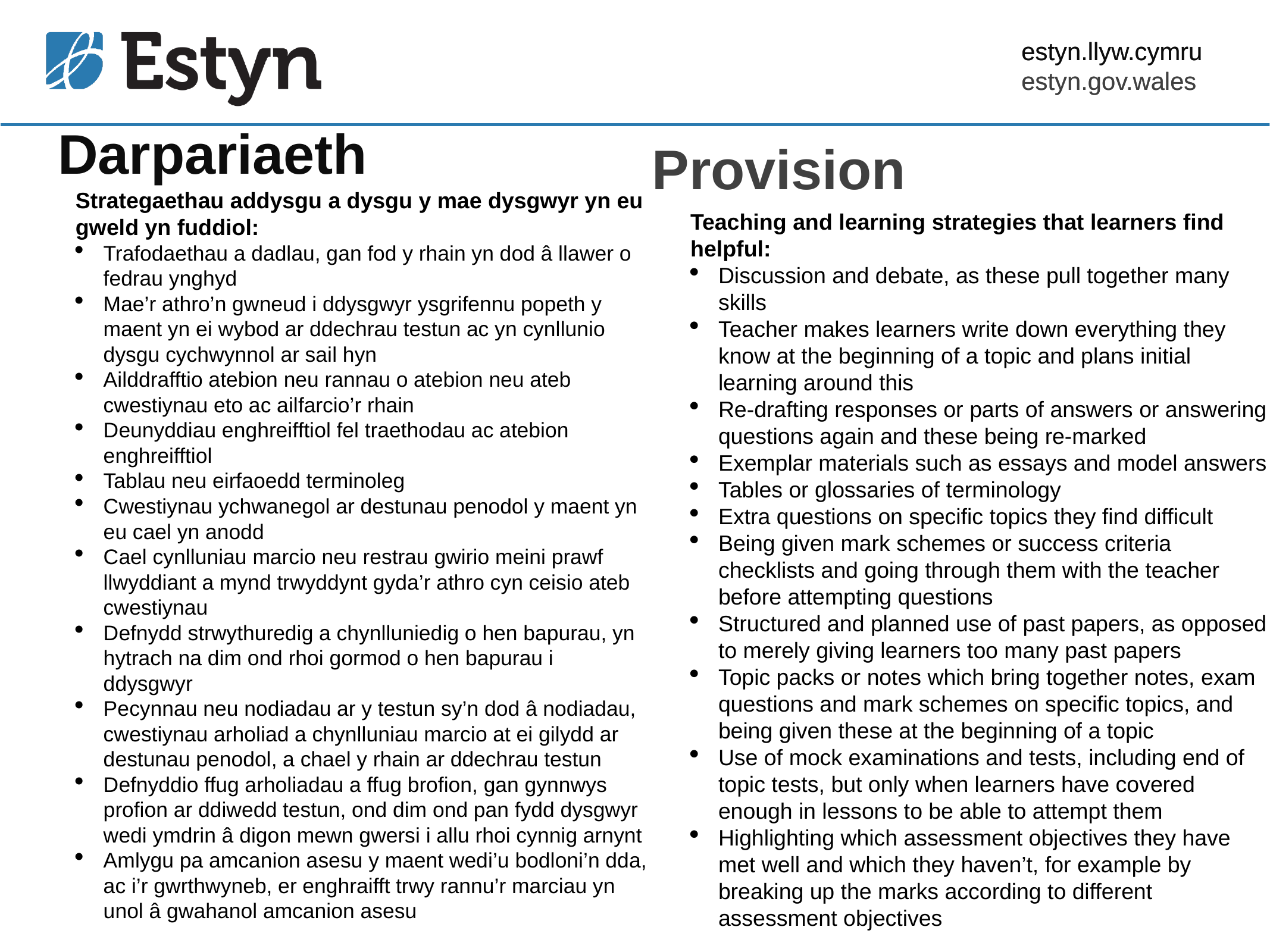

Darpariaeth
Provision
Strategaethau addysgu a dysgu y mae dysgwyr yn eu gweld yn fuddiol:
Trafodaethau a dadlau, gan fod y rhain yn dod â llawer o fedrau ynghyd
Mae’r athro’n gwneud i ddysgwyr ysgrifennu popeth y maent yn ei wybod ar ddechrau testun ac yn cynllunio dysgu cychwynnol ar sail hyn
Ailddrafftio atebion neu rannau o atebion neu ateb cwestiynau eto ac ailfarcio’r rhain
Deunyddiau enghreifftiol fel traethodau ac atebion enghreifftiol
Tablau neu eirfaoedd terminoleg
Cwestiynau ychwanegol ar destunau penodol y maent yn eu cael yn anodd
Cael cynlluniau marcio neu restrau gwirio meini prawf llwyddiant a mynd trwyddynt gyda’r athro cyn ceisio ateb cwestiynau
Defnydd strwythuredig a chynlluniedig o hen bapurau, yn hytrach na dim ond rhoi gormod o hen bapurau i ddysgwyr
Pecynnau neu nodiadau ar y testun sy’n dod â nodiadau, cwestiynau arholiad a chynlluniau marcio at ei gilydd ar destunau penodol, a chael y rhain ar ddechrau testun
Defnyddio ffug arholiadau a ffug brofion, gan gynnwys profion ar ddiwedd testun, ond dim ond pan fydd dysgwyr wedi ymdrin â digon mewn gwersi i allu rhoi cynnig arnynt
Amlygu pa amcanion asesu y maent wedi’u bodloni’n dda, ac i’r gwrthwyneb, er enghraifft trwy rannu’r marciau yn unol â gwahanol amcanion asesu
Teaching and learning strategies that learners find helpful:
Discussion and debate, as these pull together many skills
Teacher makes learners write down everything they know at the beginning of a topic and plans initial learning around this
Re-drafting responses or parts of answers or answering questions again and these being re-marked
Exemplar materials such as essays and model answers
Tables or glossaries of terminology
Extra questions on specific topics they find difficult
Being given mark schemes or success criteria checklists and going through them with the teacher before attempting questions
Structured and planned use of past papers, as opposed to merely giving learners too many past papers
Topic packs or notes which bring together notes, exam questions and mark schemes on specific topics, and being given these at the beginning of a topic
Use of mock examinations and tests, including end of topic tests, but only when learners have covered enough in lessons to be able to attempt them
Highlighting which assessment objectives they have met well and which they haven’t, for example by breaking up the marks according to different assessment objectives